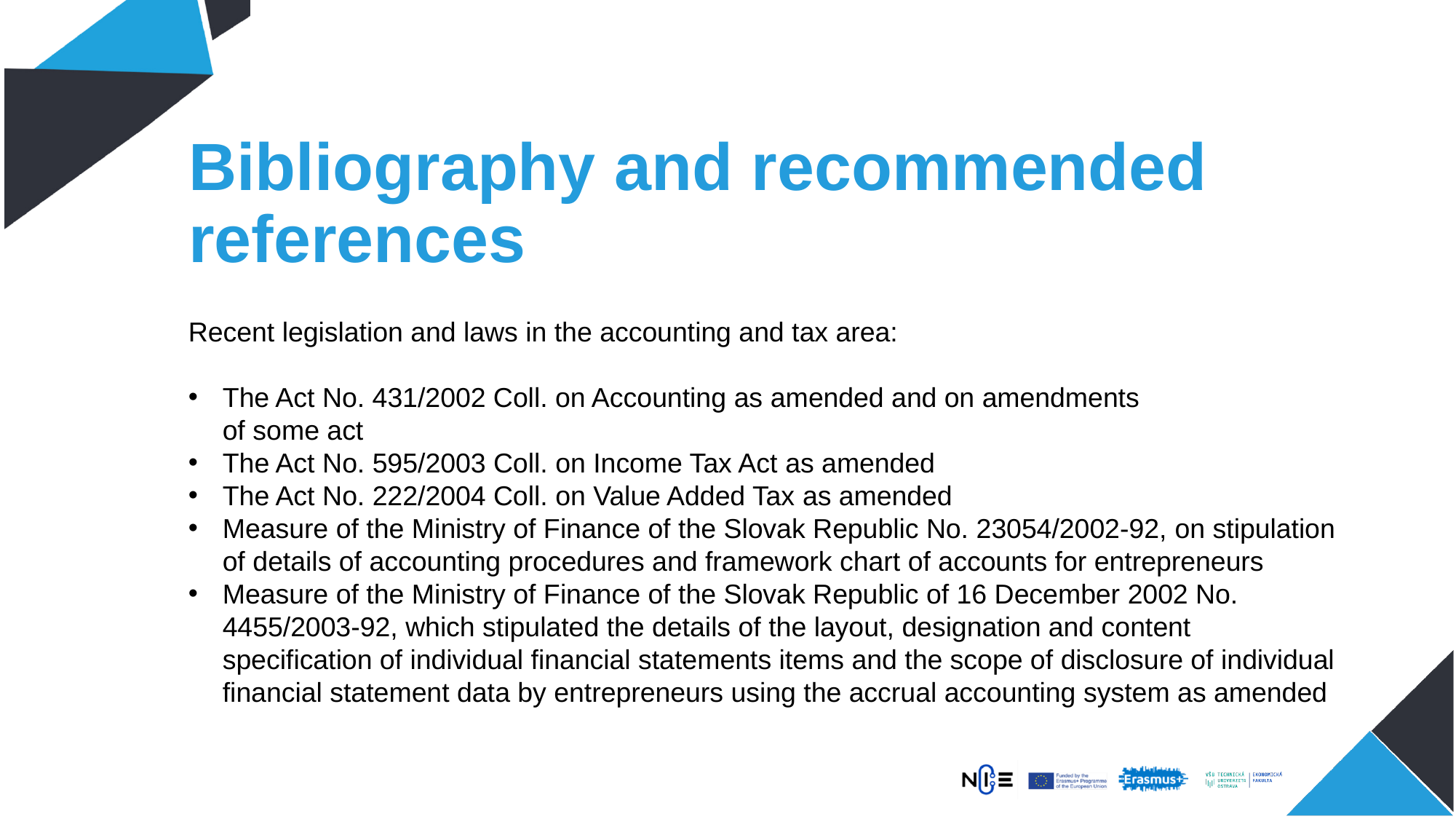

# Bibliography and recommended references
Recent legislation and laws in the accounting and tax area:

The Act No. 431/2002 Coll. on Accounting as amended and on amendments
of some act
The Act No. 595/2003 Coll. on Income Tax Act as amended
The Act No. 222/2004 Coll. on Value Added Tax as amended
Measure of the Ministry of Finance of the Slovak Republic No. 23054/2002-92, on stipulation of details of accounting procedures and framework chart of accounts for entrepreneurs
Measure of the Ministry of Finance of the Slovak Republic of 16 December 2002 No. 4455/2003-92, which stipulated the details of the layout, designation and content specification of individual financial statements items and the scope of disclosure of individual financial statement data by entrepreneurs using the accrual accounting system as amended